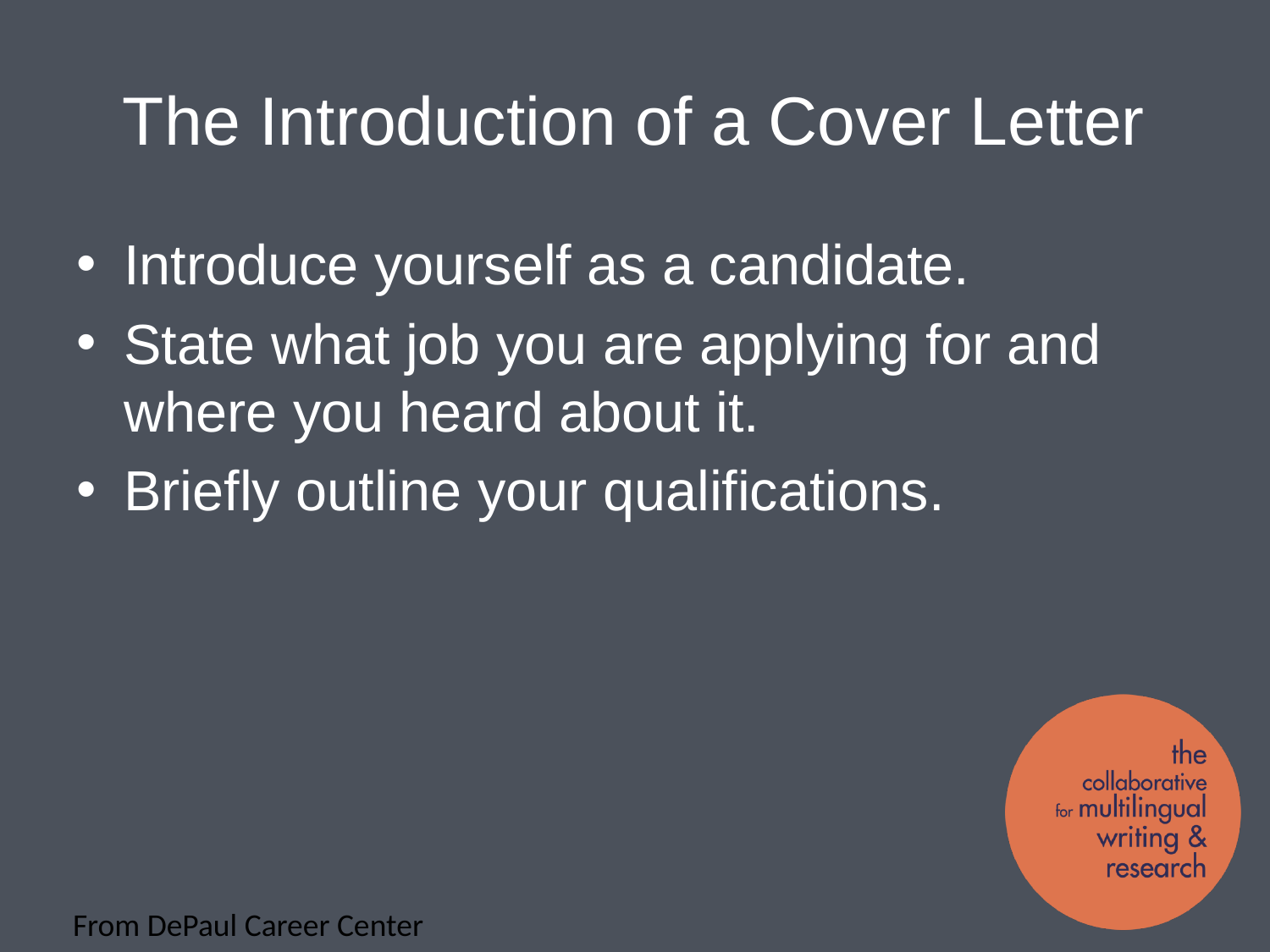

# The Introduction of a Cover Letter
Introduce yourself as a candidate.
State what job you are applying for and where you heard about it.
Briefly outline your qualifications.

From DePaul Career Center